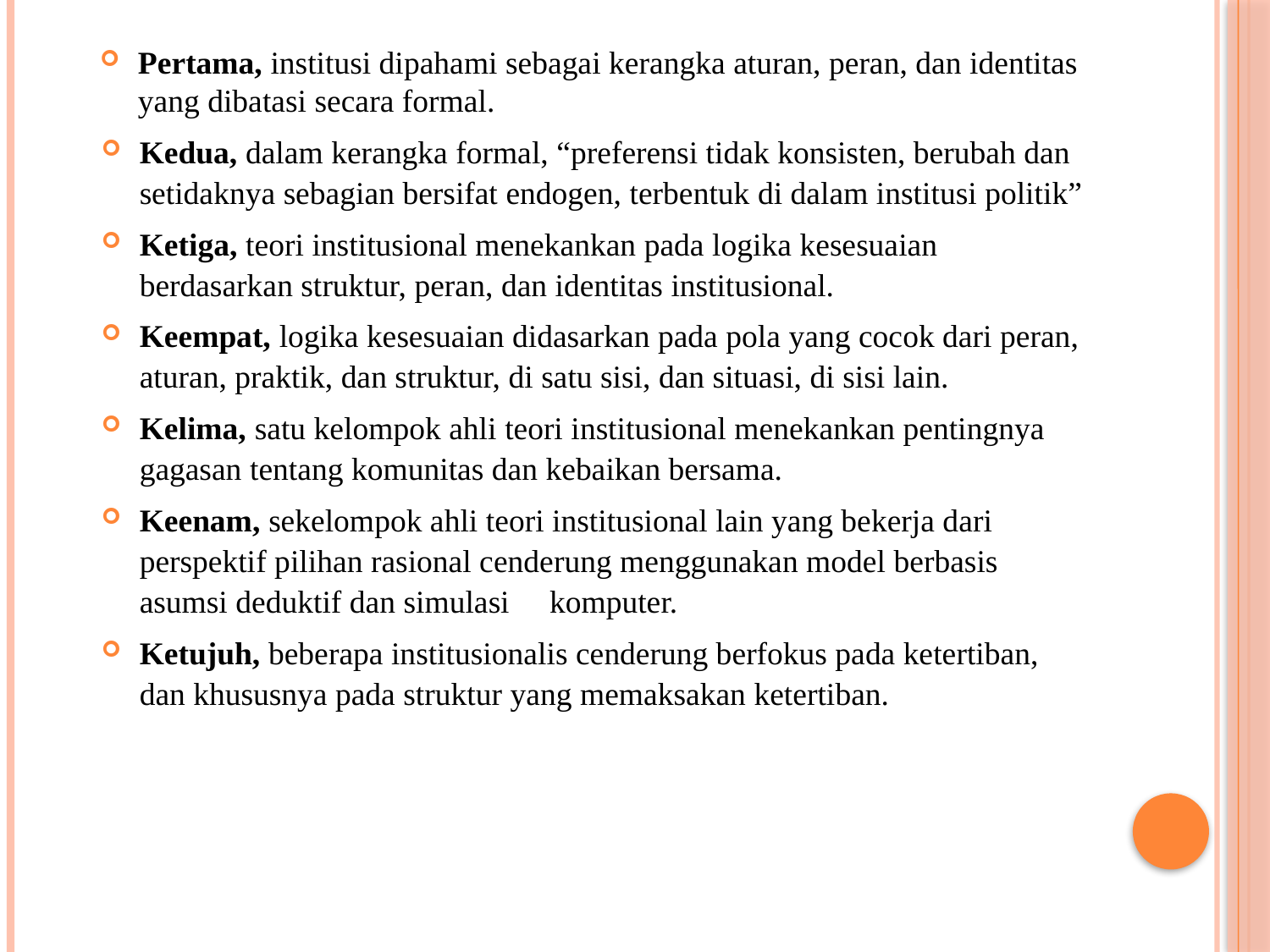

Pertama, institusi dipahami sebagai kerangka aturan, peran, dan identitas yang dibatasi secara formal.
Kedua, dalam kerangka formal, “preferensi tidak konsisten, berubah dan setidaknya sebagian bersifat endogen, terbentuk di dalam institusi politik”
Ketiga, teori institusional menekankan pada logika kesesuaian berdasarkan struktur, peran, dan identitas institusional.
Keempat, logika kesesuaian didasarkan pada pola yang cocok dari peran, aturan, praktik, dan struktur, di satu sisi, dan situasi, di sisi lain.
Kelima, satu kelompok ahli teori institusional menekankan pentingnya gagasan tentang komunitas dan kebaikan bersama.
Keenam, sekelompok ahli teori institusional lain yang bekerja dari perspektif pilihan rasional cenderung menggunakan model berbasis asumsi deduktif dan simulasi     komputer.
Ketujuh, beberapa institusionalis cenderung berfokus pada ketertiban, dan khususnya pada struktur yang memaksakan ketertiban.